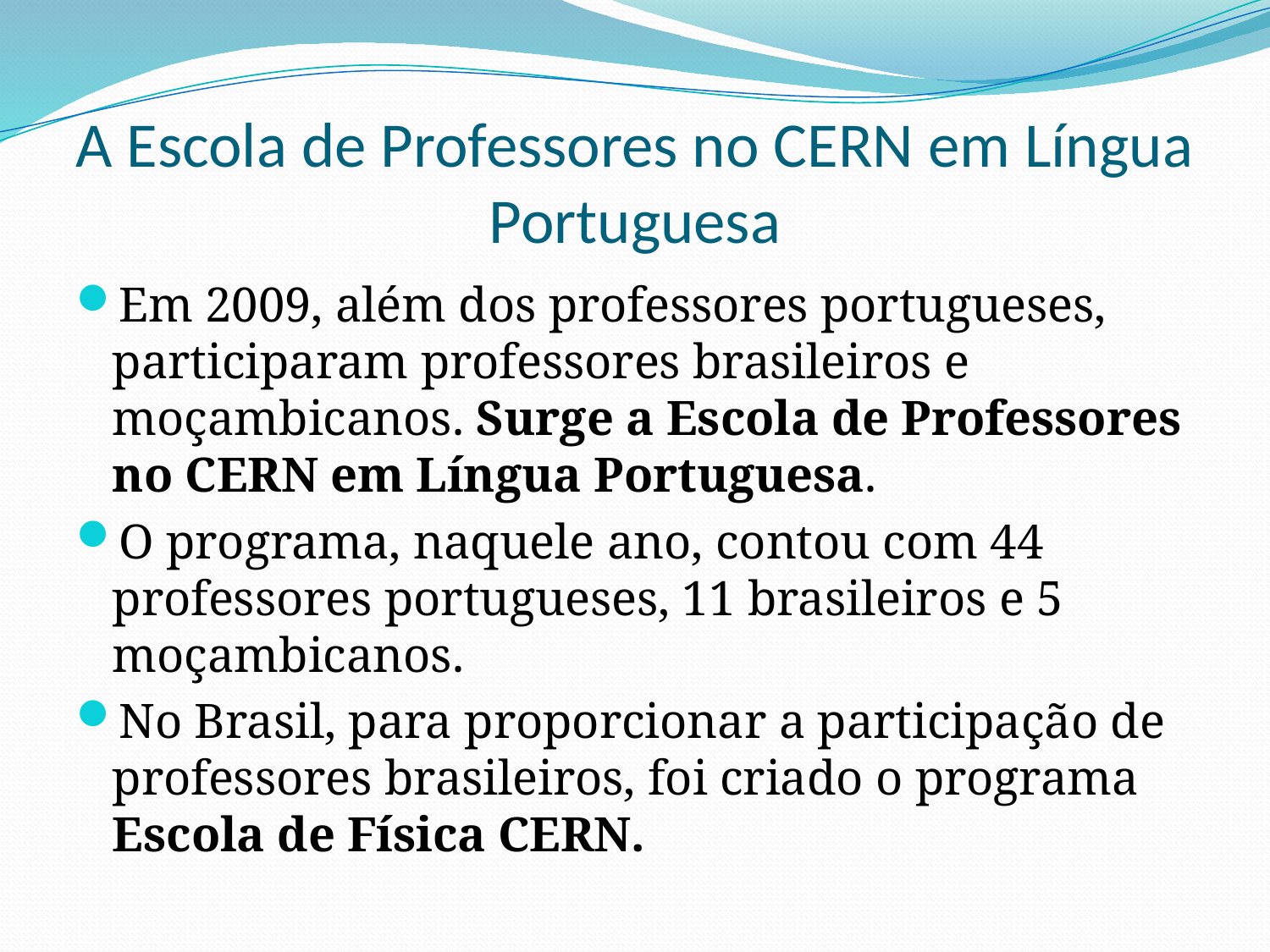

# A Escola de Professores no CERN em Língua Portuguesa
Em 2009, além dos professores portugueses, participaram professores brasileiros e moçambicanos. Surge a Escola de Professores no CERN em Língua Portuguesa.
O programa, naquele ano, contou com 44 professores portugueses, 11 brasileiros e 5 moçambicanos.
No Brasil, para proporcionar a participação de professores brasileiros, foi criado o programa Escola de Física CERN.